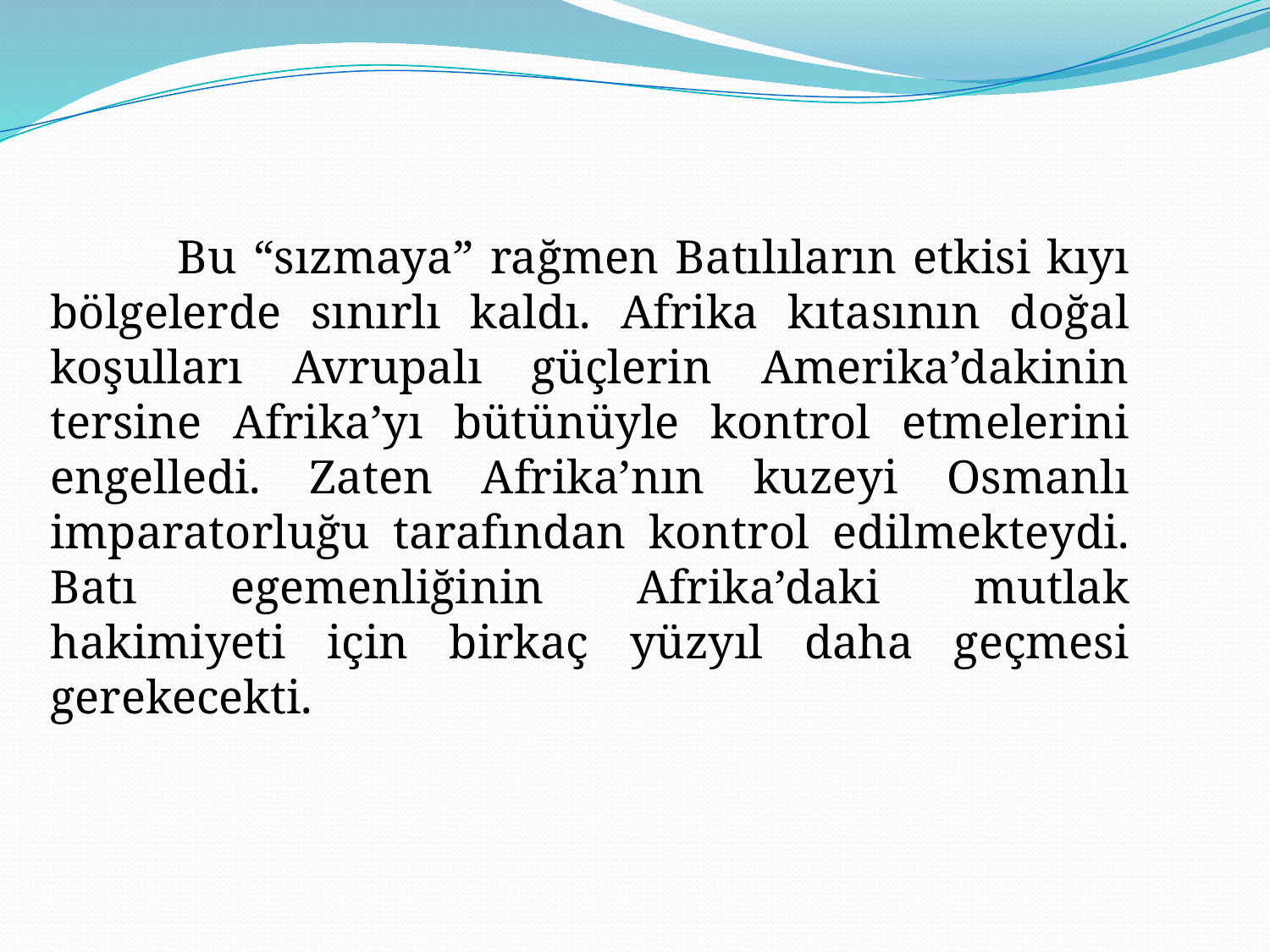

Bu “sızmaya” rağmen Batılıların etkisi kıyı bölgelerde sınırlı kaldı. Afrika kıtasının doğal koşulları Avrupalı güçlerin Amerika’dakinin tersine Afrika’yı bütünüyle kontrol etmelerini engelledi. Zaten Afrika’nın kuzeyi Osmanlı imparatorluğu tarafından kontrol edilmekteydi. Batı egemenliğinin Afrika’daki mutlak hakimiyeti için birkaç yüzyıl daha geçmesi gerekecekti.